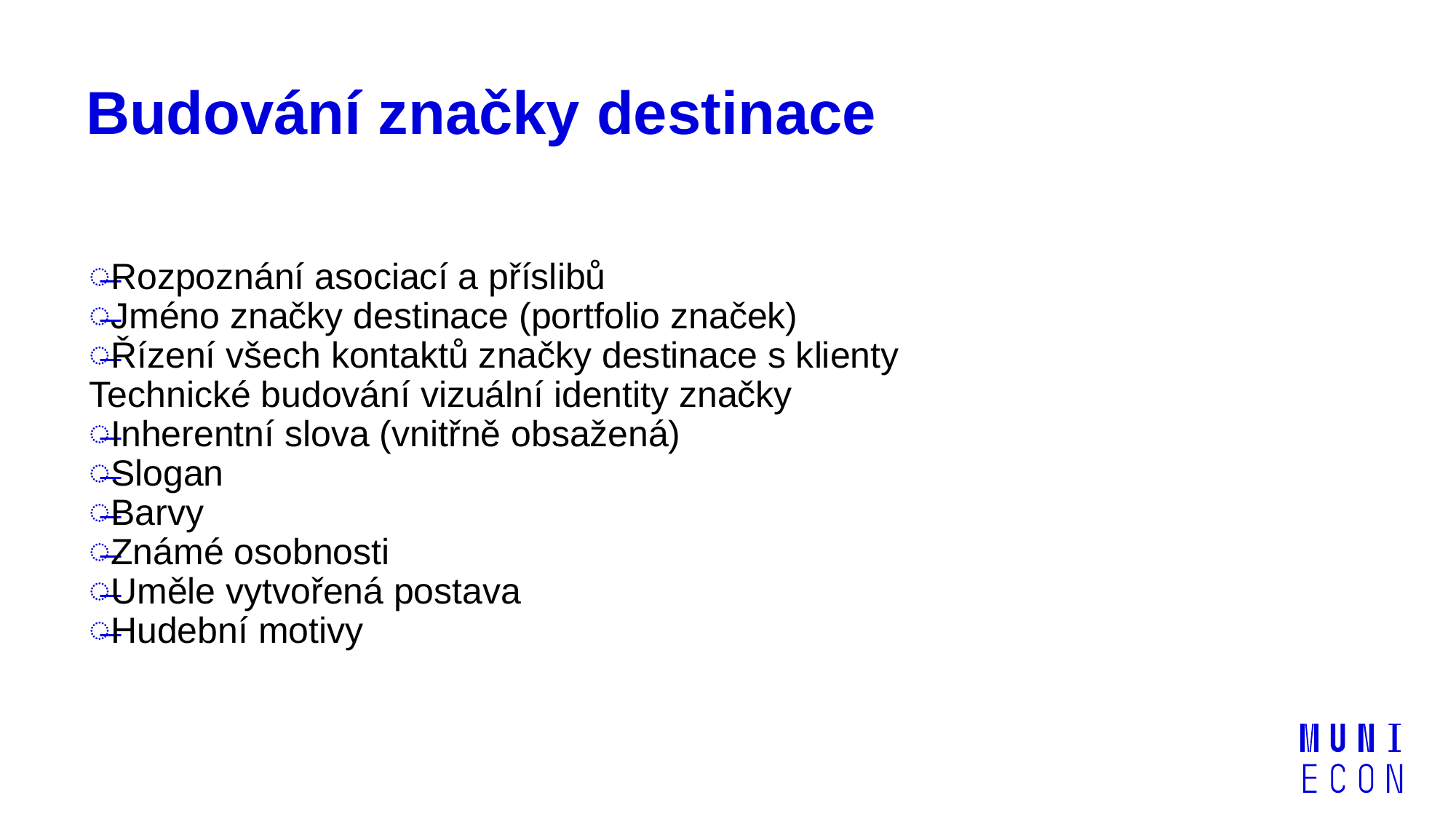

# Budování značky destinace
Rozpoznání asociací a příslibů
Jméno značky destinace (portfolio značek)
Řízení všech kontaktů značky destinace s klienty
Technické budování vizuální identity značky
Inherentní slova (vnitřně obsažená)
Slogan
Barvy
Známé osobnosti
Uměle vytvořená postava
Hudební motivy